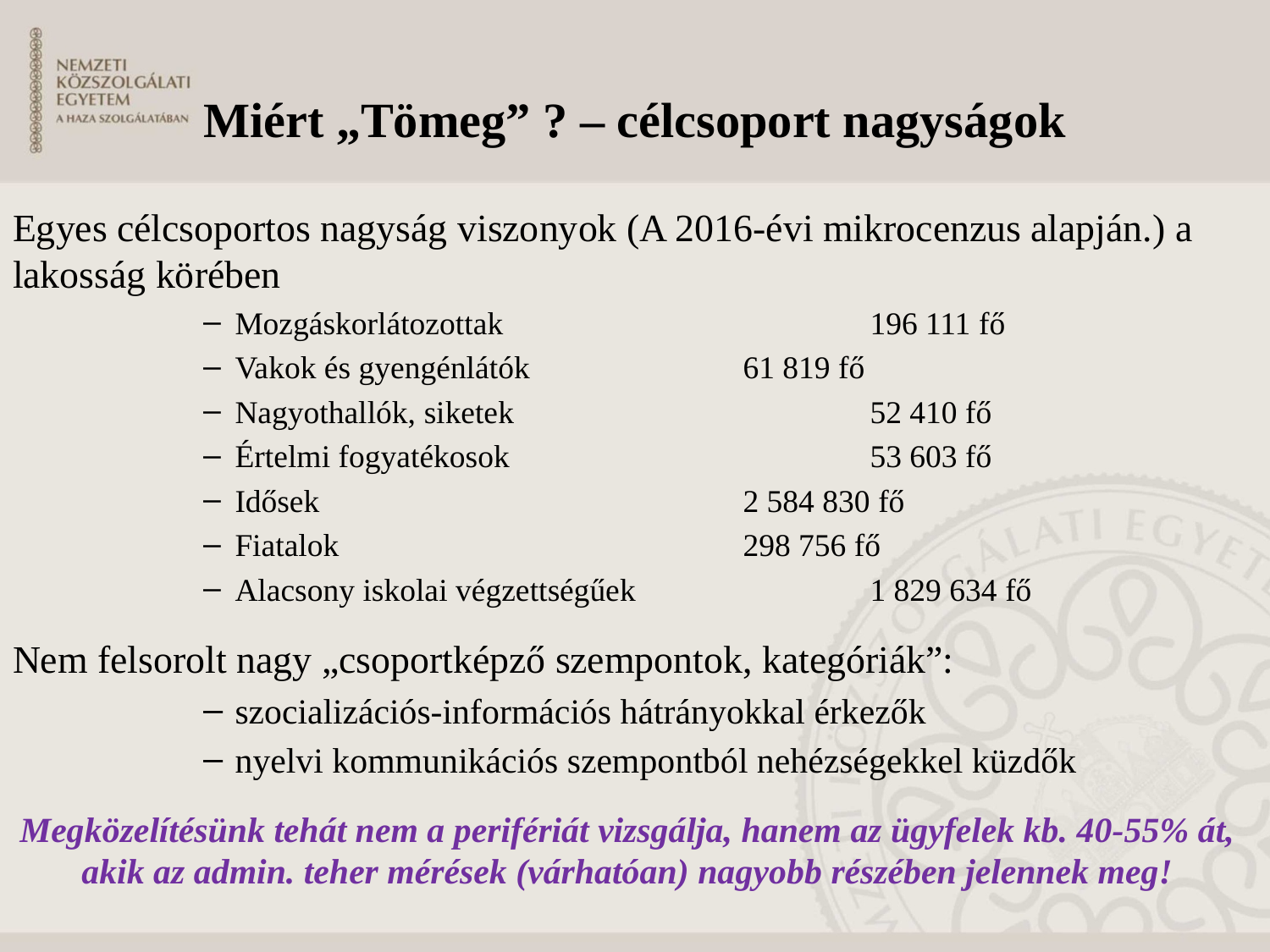

# Miért „Tömeg” ? – célcsoport nagyságok
Egyes célcsoportos nagyság viszonyok (A 2016-évi mikrocenzus alapján.) a lakosság körében
Mozgáskorlátozottak			196 111 fő
Vakok és gyengénlátók		61 819 fő
Nagyothallók, siketek			52 410 fő
Értelmi fogyatékosok			53 603 fő
Idősek				2 584 830 fő
Fiatalok				298 756 fő
Alacsony iskolai végzettségűek		1 829 634 fő

Nem felsorolt nagy „csoportképző szempontok, kategóriák”:
szocializációs-információs hátrányokkal érkezők
nyelvi kommunikációs szempontból nehézségekkel küzdők

Megközelítésünk tehát nem a perifériát vizsgálja, hanem az ügyfelek kb. 40-55% át, akik az admin. teher mérések (várhatóan) nagyobb részében jelennek meg!